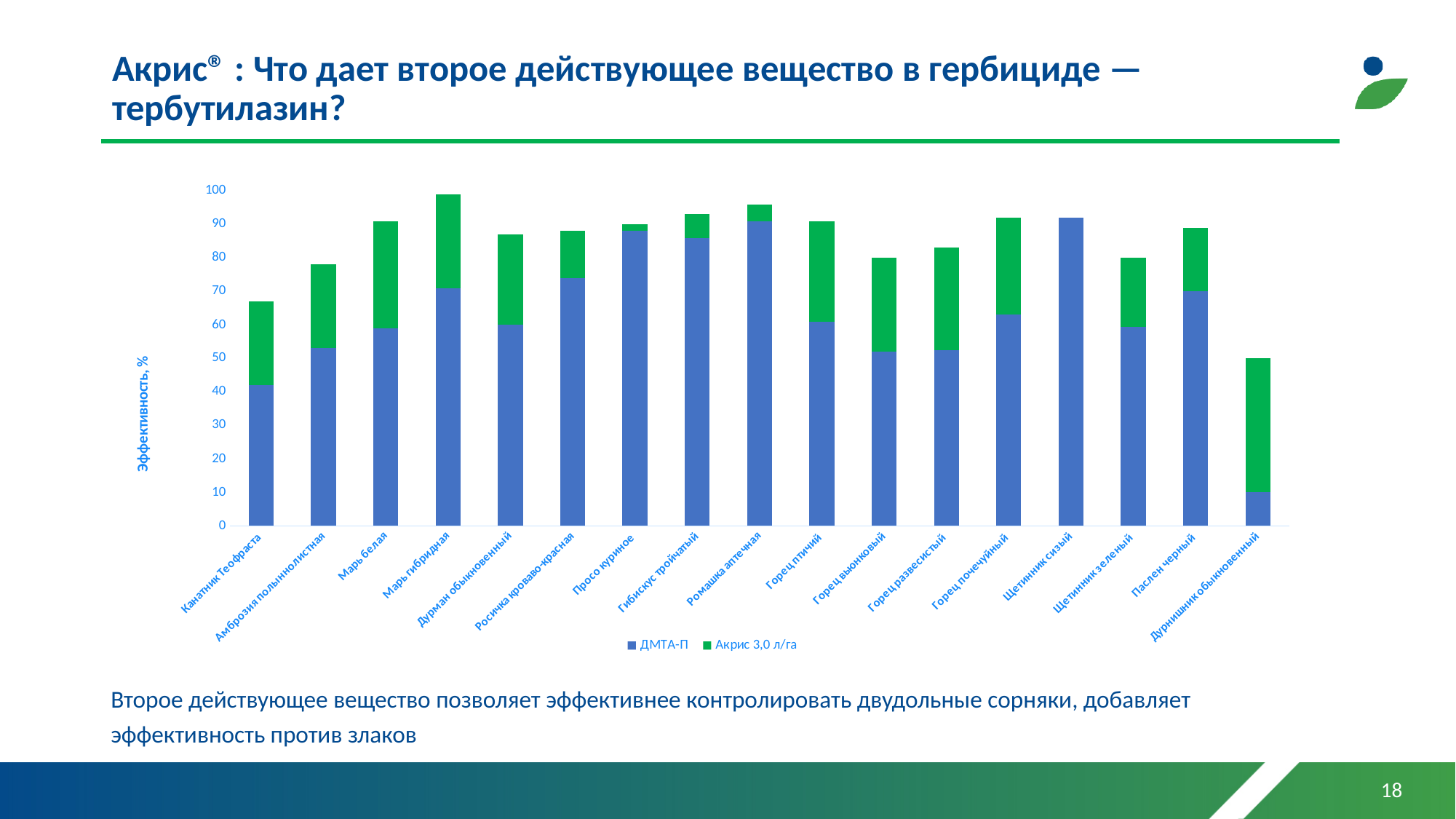

# Акрис® : Что дает второе действующее вещество в гербициде — тербутилазин?

### Chart

| Category | ДМТА-П | Акрис 3,0 л/га |
|---|---|---|
| Канатник Теофраста  | 42.0 | 25.0 |
| Амброзия полыннолистная | 53.0 | 25.0 |
| Марь белая | 59.0 | 32.0 |
| Марь гибридная | 71.0 | 28.0 |
| Дурман обыкновенный | 60.0 | 27.0 |
| Росичка кроваво-красная | 74.0 | 14.0 |
| Просо куриное  | 88.0 | 2.0 |
| Гибискус тройчатый | 86.0 | 7.0 |
| Ромашка аптечная | 91.0 | 5.0 |
| Горец птичий  | 61.0 | 30.0 |
| Горец вьюнковый | 52.0 | 28.0 |
| Горец развесистый  | 52.5 | 30.5 |
| Горец почечуйный  | 63.0 | 29.0 |
| Щетинник сизый | 92.0 | 0.0 |
| Щетинник зеленый  | 59.5 | 20.5 |
| Паслен черный  | 70.0 | 19.0 |
| Дурнишник обыкновенный | 10.0 | 40.0 |
Второе действующее вещество позволяет эффективнее контролировать двудольные сорняки, добавляет эффективность против злаков

18